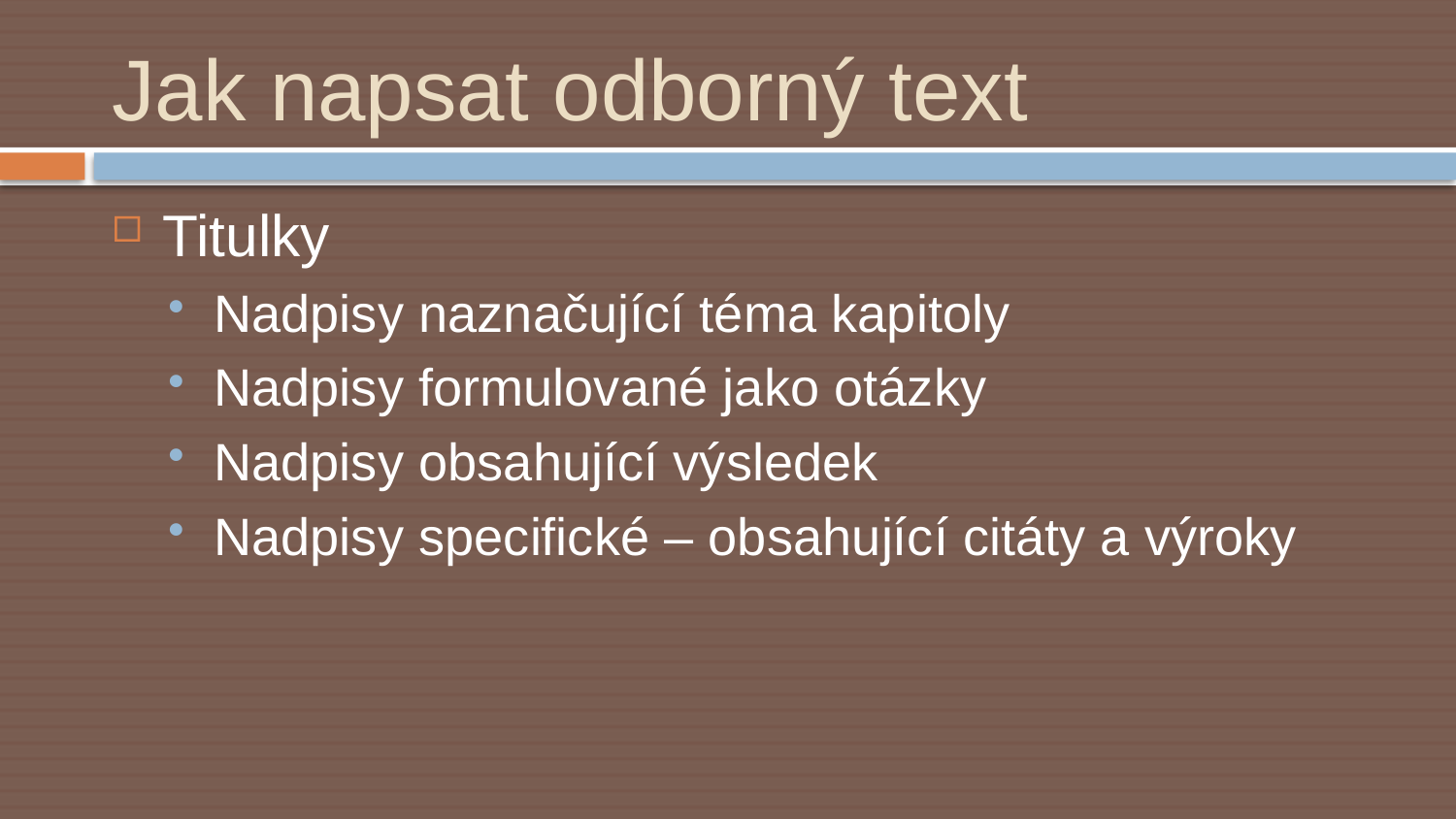

# Jak napsat odborný text
Titulky
Nadpisy naznačující téma kapitoly
Nadpisy formulované jako otázky
Nadpisy obsahující výsledek
Nadpisy specifické – obsahující citáty a výroky